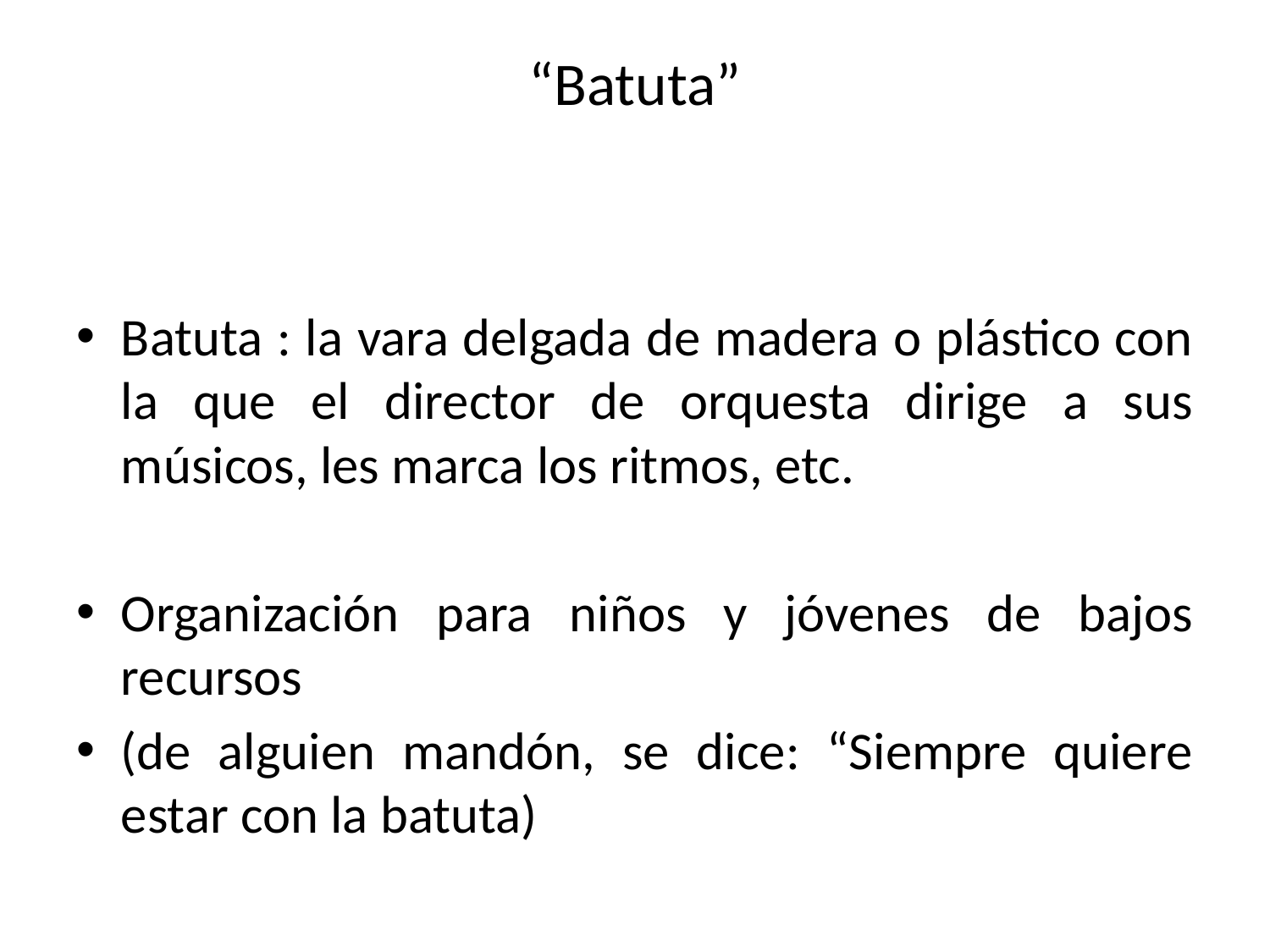

# “Batuta”

Batuta : la vara delgada de madera o plástico con la que el director de orquesta dirige a sus músicos, les marca los ritmos, etc.

Organización para niños y jóvenes de bajos recursos
(de alguien mandón, se dice: “Siempre quiere estar con la batuta)